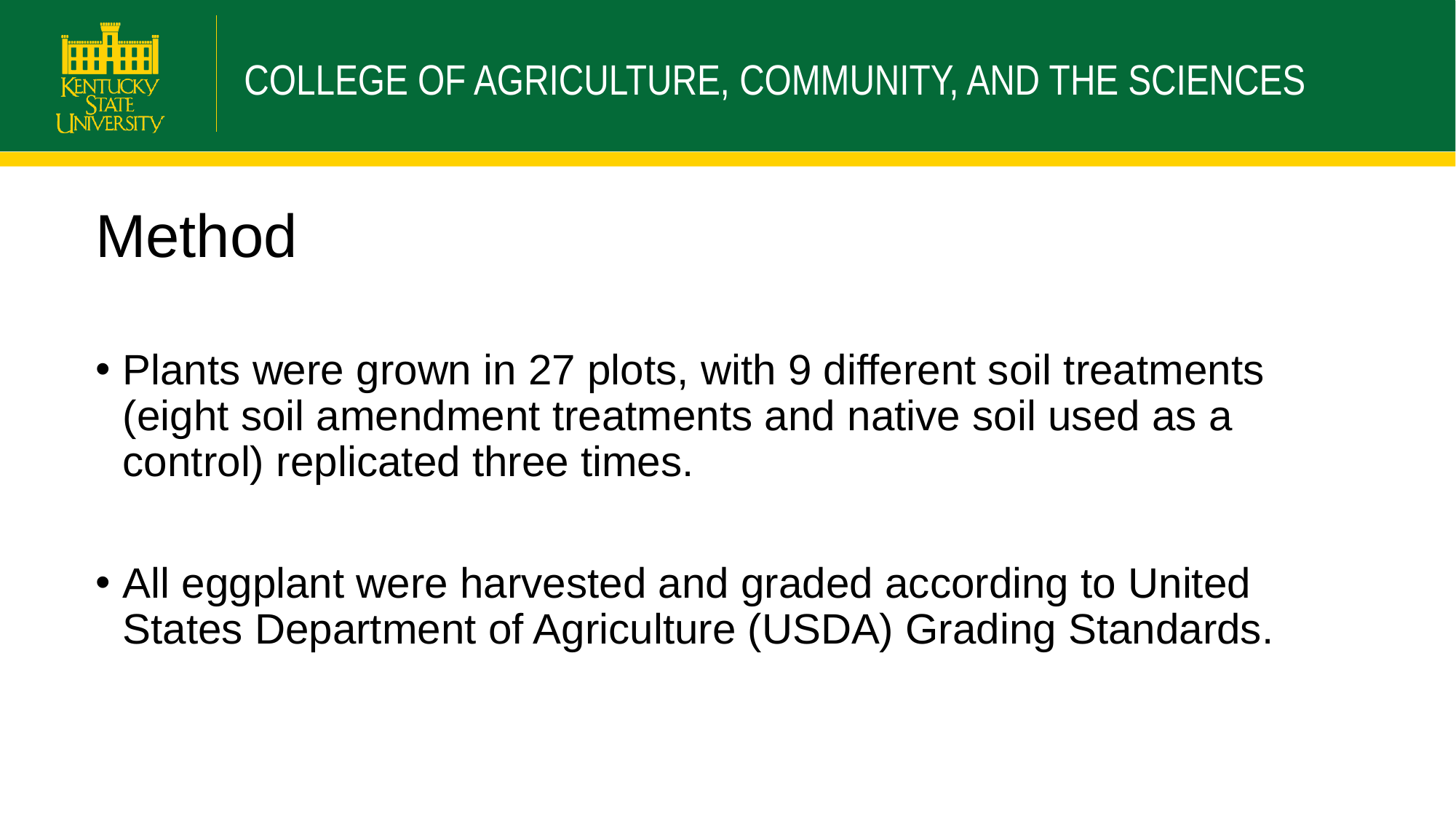

# Method
Plants were grown in 27 plots, with 9 different soil treatments (eight soil amendment treatments and native soil used as a control) replicated three times.

All eggplant were harvested and graded according to United States Department of Agriculture (USDA) Grading Standards.